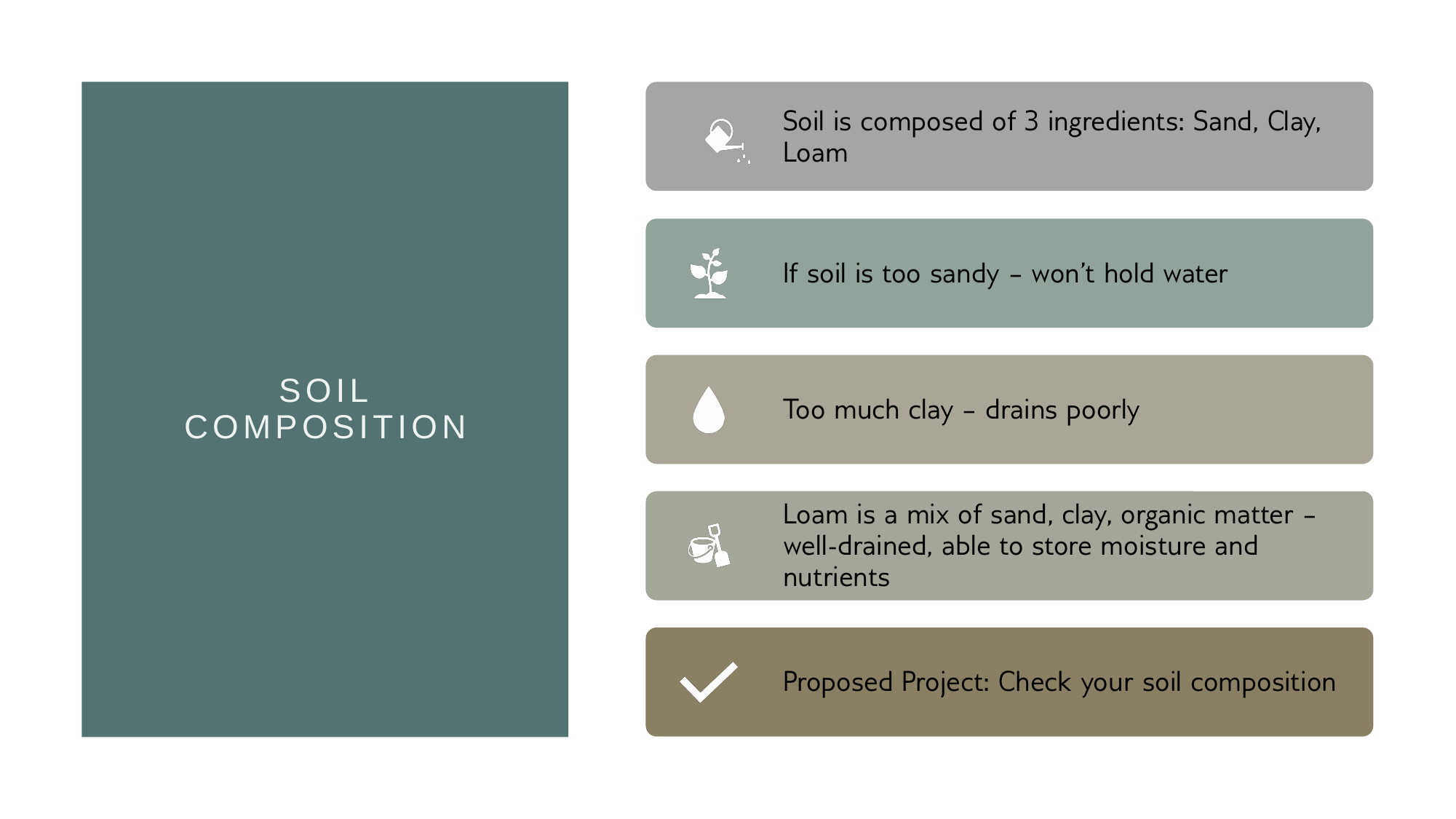

Soil is composed of 3 ingredients: Sand, Clay, Loam
If soil is too sandy – won’t hold water
Too much clay – drains poorly
Loam is a mix of sand, clay, organic matter – well-drained, able to store moisture and nutrients
Proposed Project: Check your soil composition
# Soil Composition